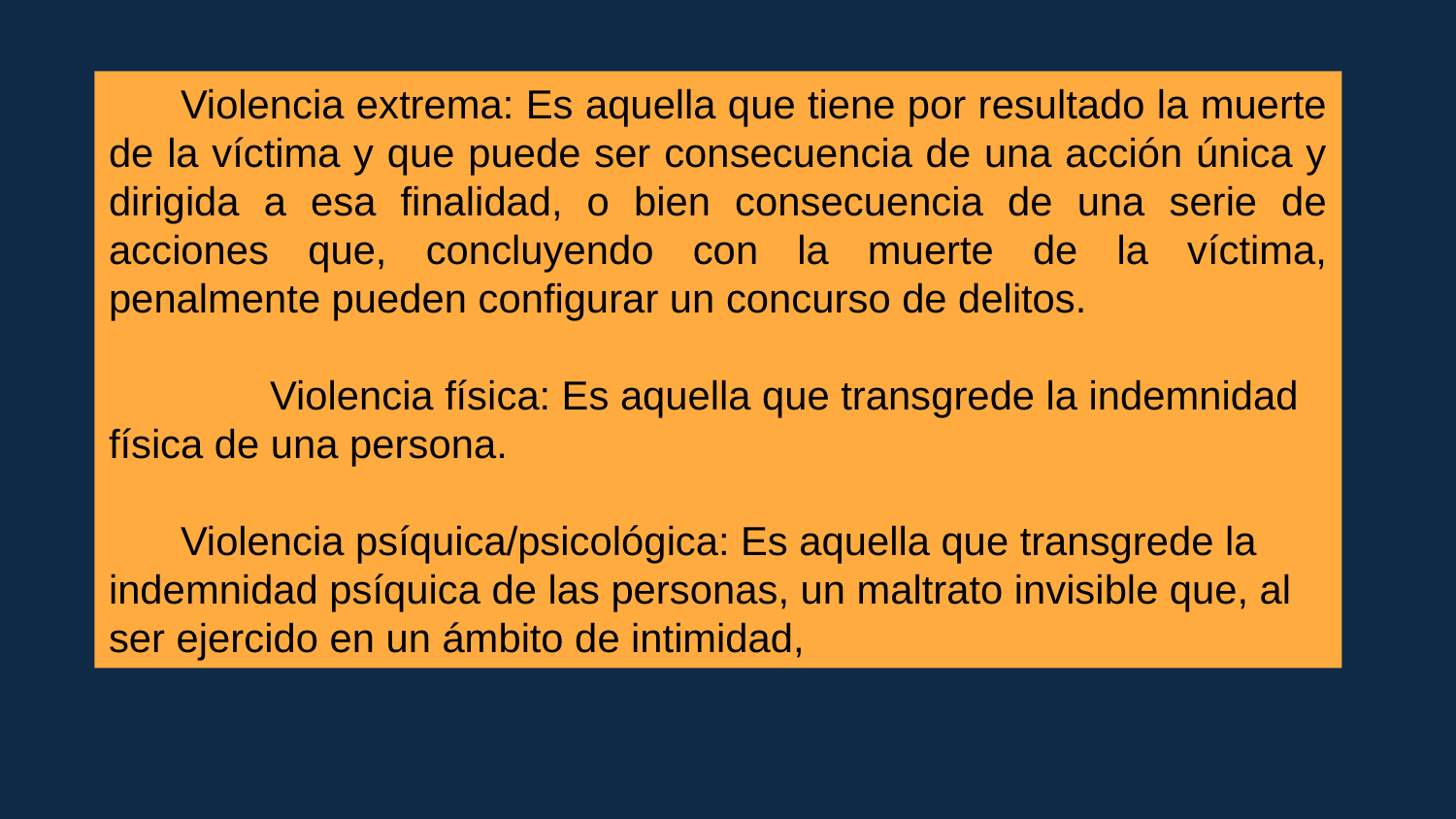

Violencia extrema: Es aquella que tiene por resultado la muerte de la víctima y que puede ser consecuencia de una acción única y dirigida a esa finalidad, o bien consecuencia de una serie de acciones que, concluyendo con la muerte de la víctima, penalmente pueden configurar un concurso de delitos.

        Violencia física: Es aquella que transgrede la indemnidad física de una persona.

Violencia psíquica/psicológica: Es aquella que transgrede la indemnidad psíquica de las personas, un maltrato invisible que, al ser ejercido en un ámbito de intimidad,